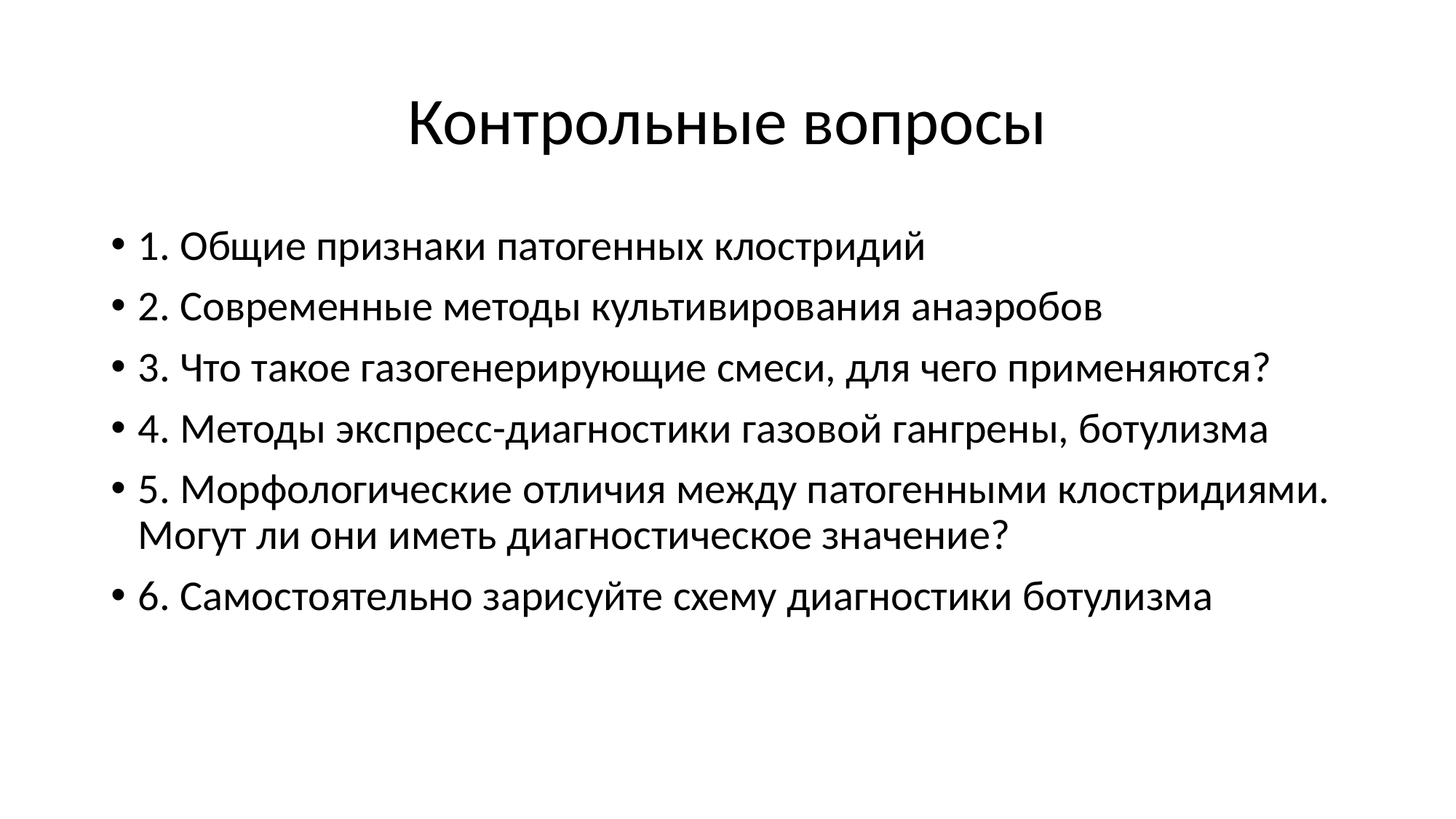

# Контрольные вопросы
1. Общие признаки патогенных клостридий
2. Современные методы культивирования анаэробов
3. Что такое газогенерирующие смеси, для чего применяются?
4. Методы экспресс-диагностики газовой гангрены, ботулизма
5. Морфологические отличия между патогенными клостридиями. Могут ли они иметь диагностическое значение?
6. Самостоятельно зарисуйте схему диагностики ботулизма